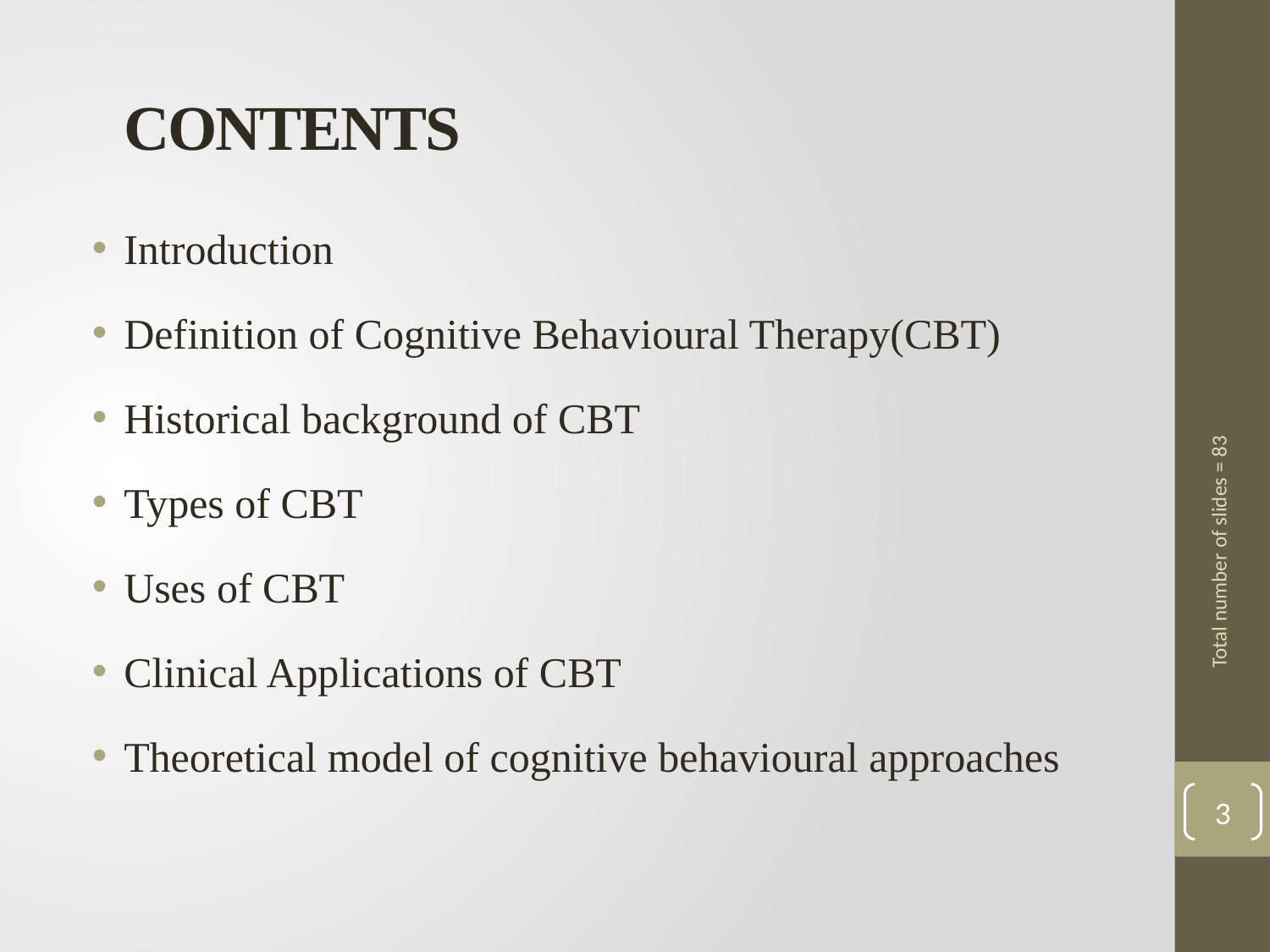

# CONTENTS
Introduction
Definition of Cognitive Behavioural Therapy(CBT)
Historical background of CBT
Types of CBT
Uses of CBT
Clinical Applications of CBT
Theoretical model of cognitive behavioural approaches

Total number of slides = 83
3